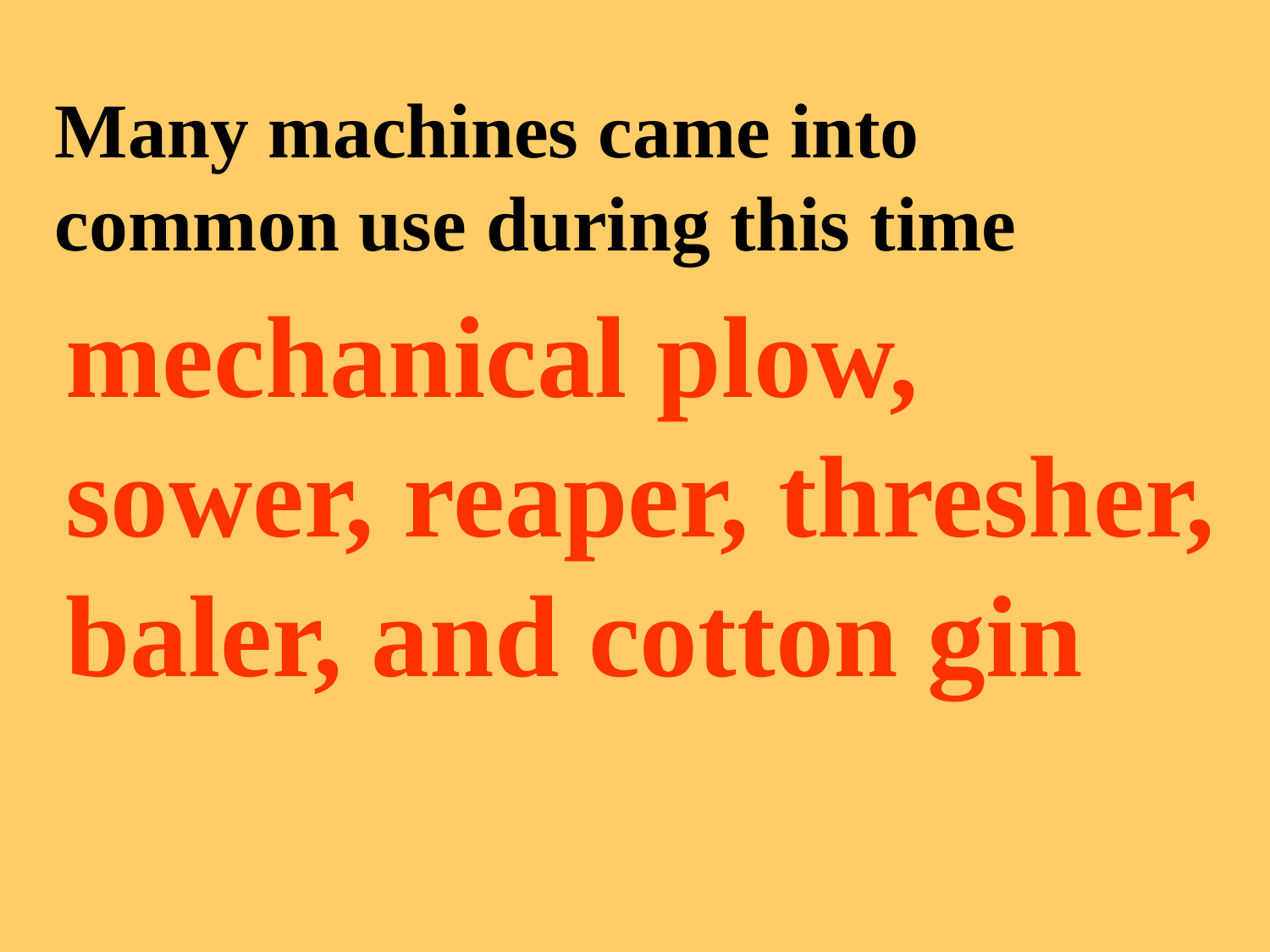

Many machines came into common use during this time
mechanical plow, sower, reaper, thresher, baler, and cotton gin